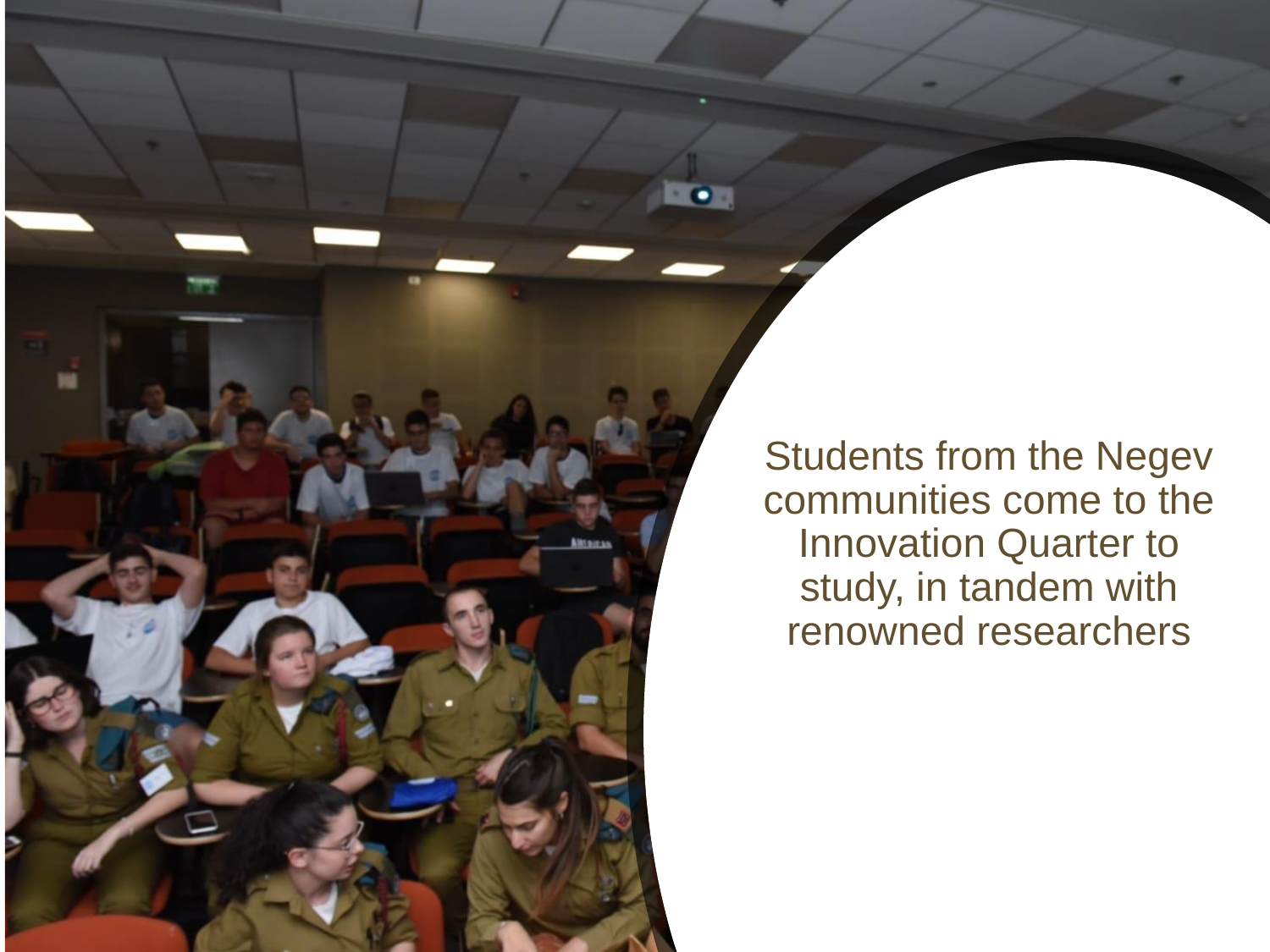

# Students from the Negev communities come to the Innovation Quarter to study, in tandem with renowned researchers